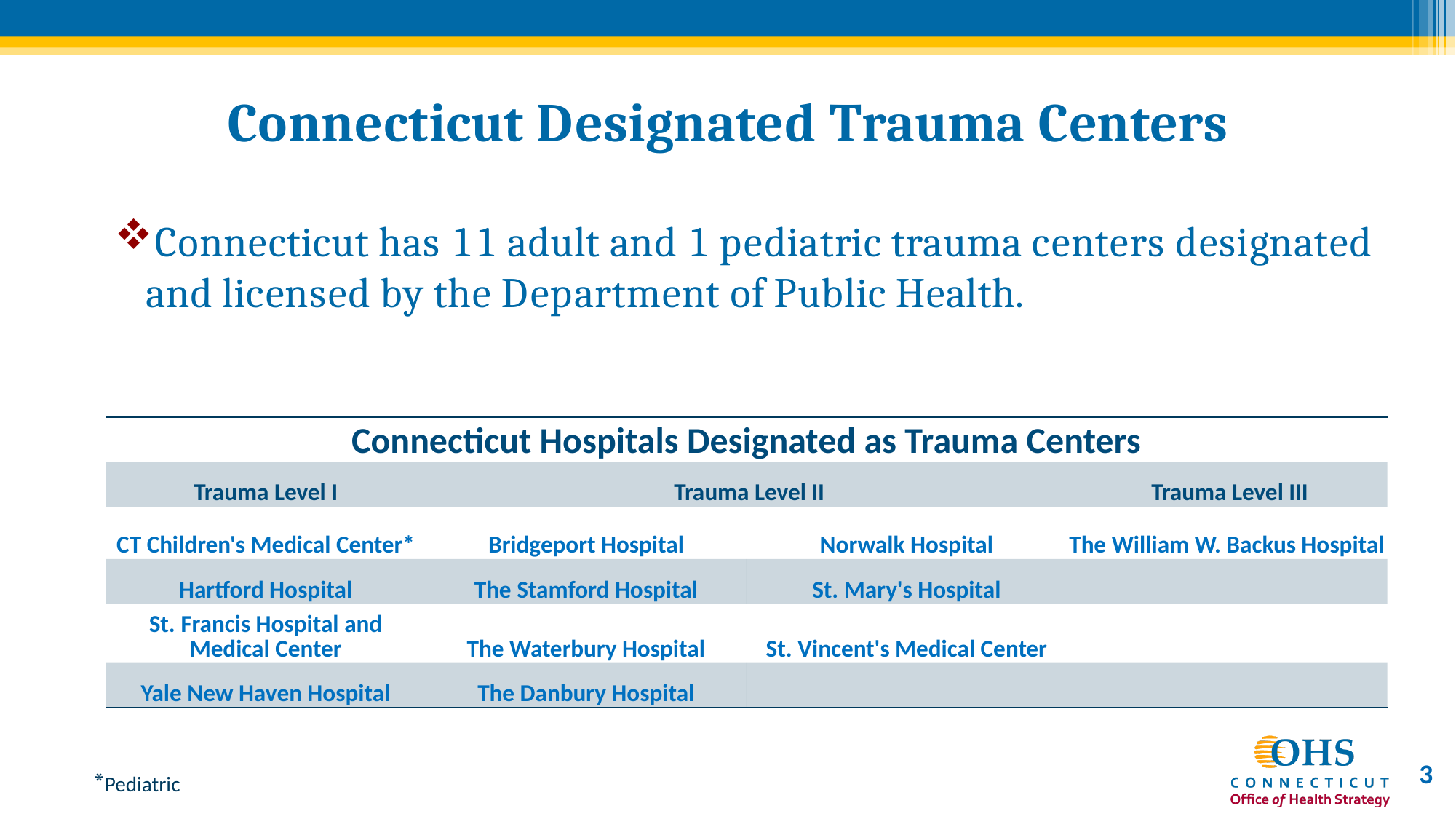

# Connecticut Designated Trauma Centers

Connecticut has 11 adult and 1 pediatric trauma centers designated and licensed by the Department of Public Health.

| Connecticut Hospitals Designated as Trauma Centers |  |  |  |
| --- | --- | --- | --- |
| Trauma Level I | Trauma Level II |  | Trauma Level III |
| CT Children's Medical Center\* | Bridgeport Hospital | Norwalk Hospital | The William W. Backus Hospital |
| Hartford Hospital | The Stamford Hospital | St. Mary's Hospital |  |
| St. Francis Hospital and Medical Center | The Waterbury Hospital | St. Vincent's Medical Center |  |
| Yale New Haven Hospital | The Danbury Hospital |  |  |
3
*Pediatric